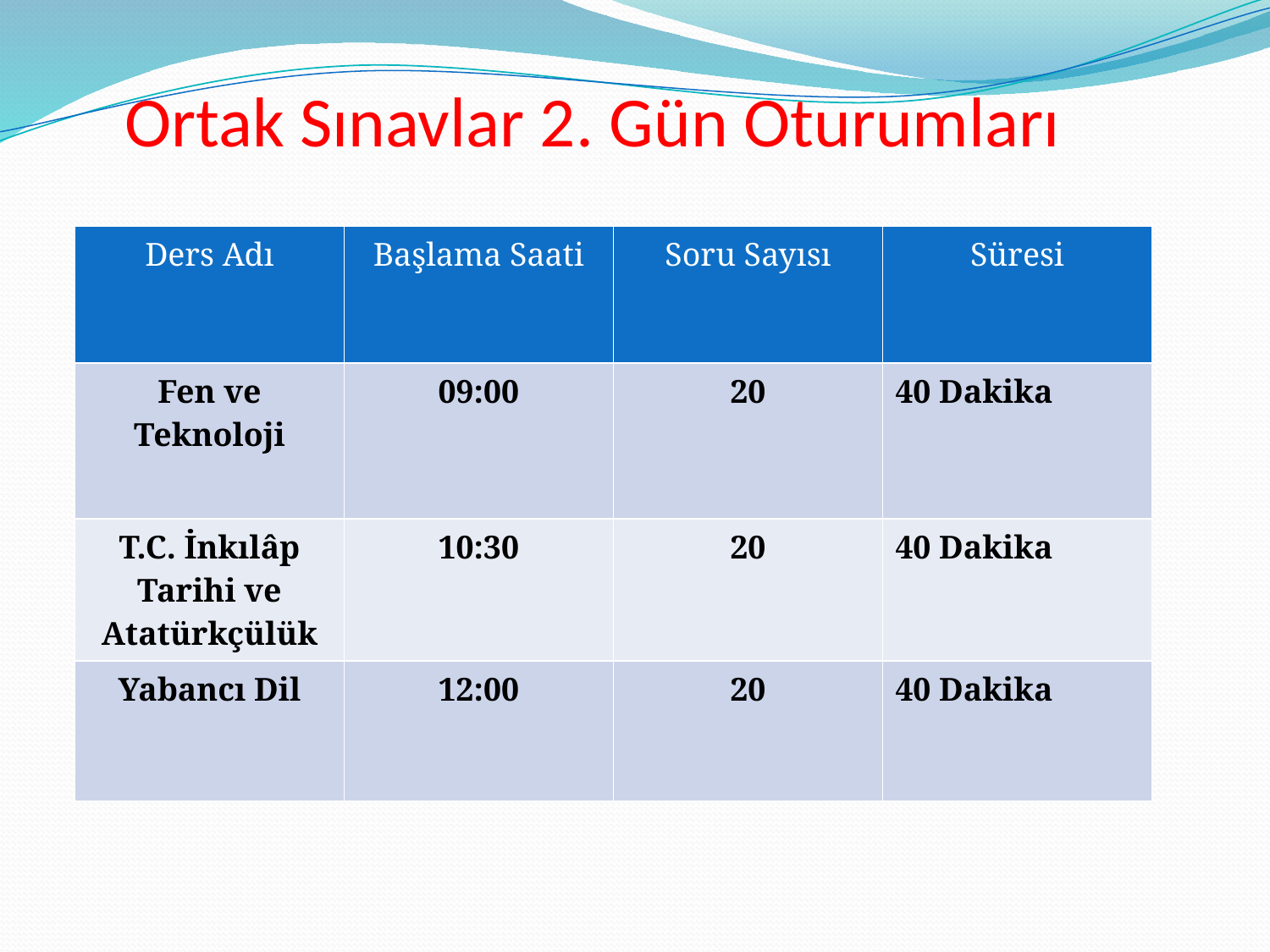

# Ortak Sınavlar 2. Gün Oturumları
| Ders Adı | Başlama Saati | Soru Sayısı | Süresi |
| --- | --- | --- | --- |
| Fen ve Teknoloji | 09:00 | 20 | 40 Dakika |
| T.C. İnkılâp Tarihi ve Atatürkçülük | 10:30 | 20 | 40 Dakika |
| Yabancı Dil | 12:00 | 20 | 40 Dakika |